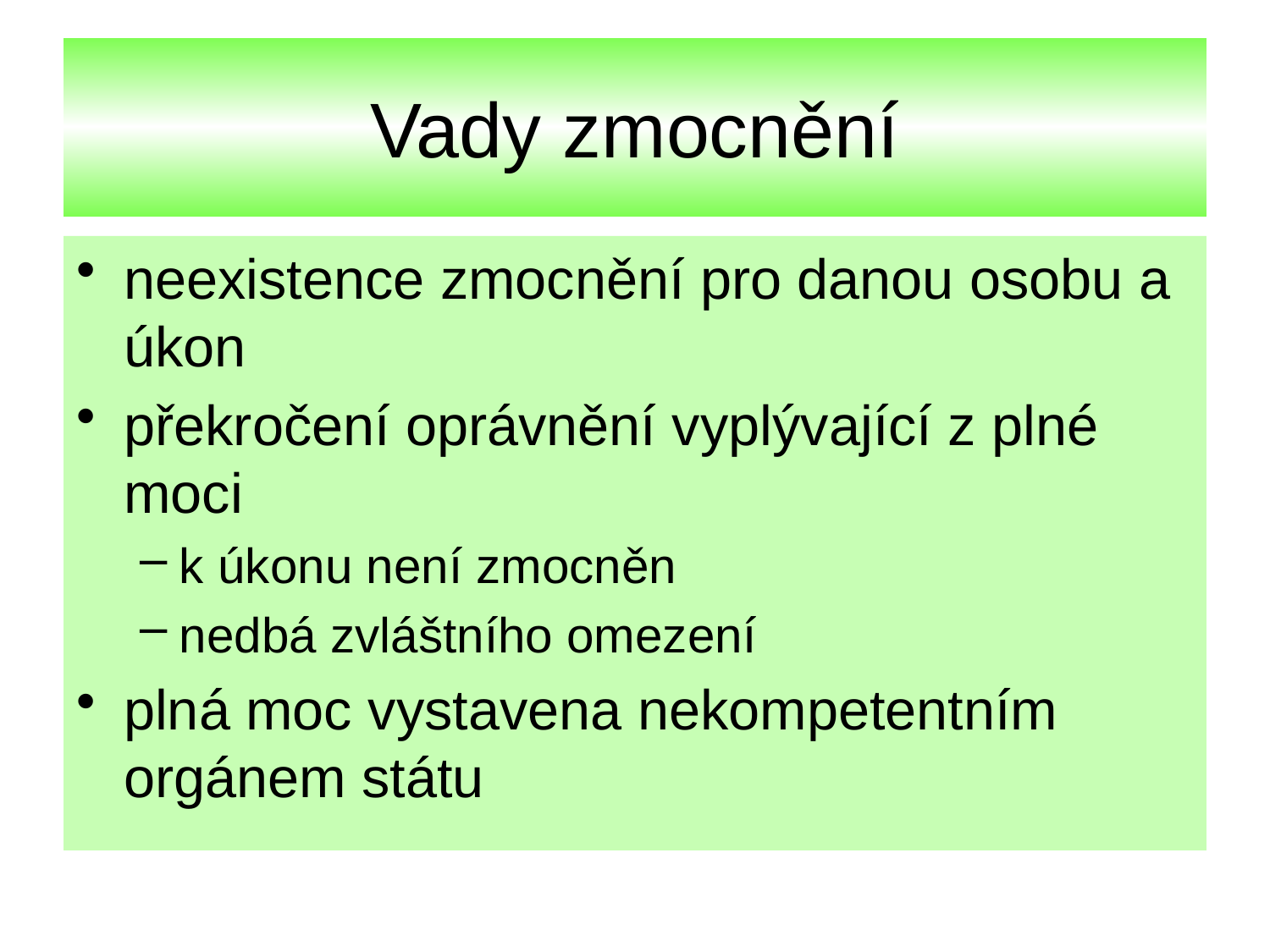

# Vady zmocnění
neexistence zmocnění pro danou osobu a úkon
překročení oprávnění vyplývající z plné moci
k úkonu není zmocněn
nedbá zvláštního omezení
plná moc vystavena nekompetentním orgánem státu